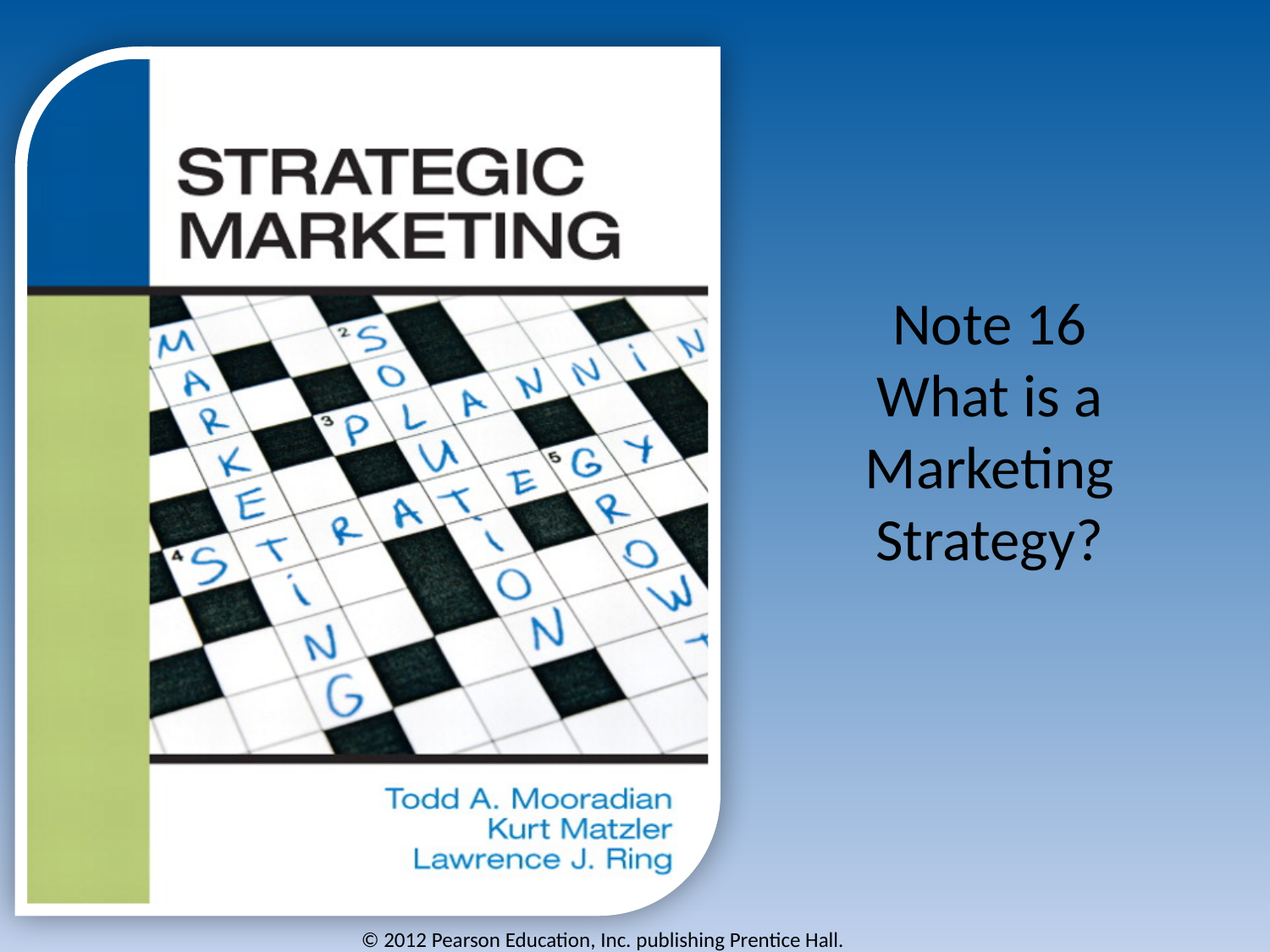

# Note 16 What is a Marketing Strategy?